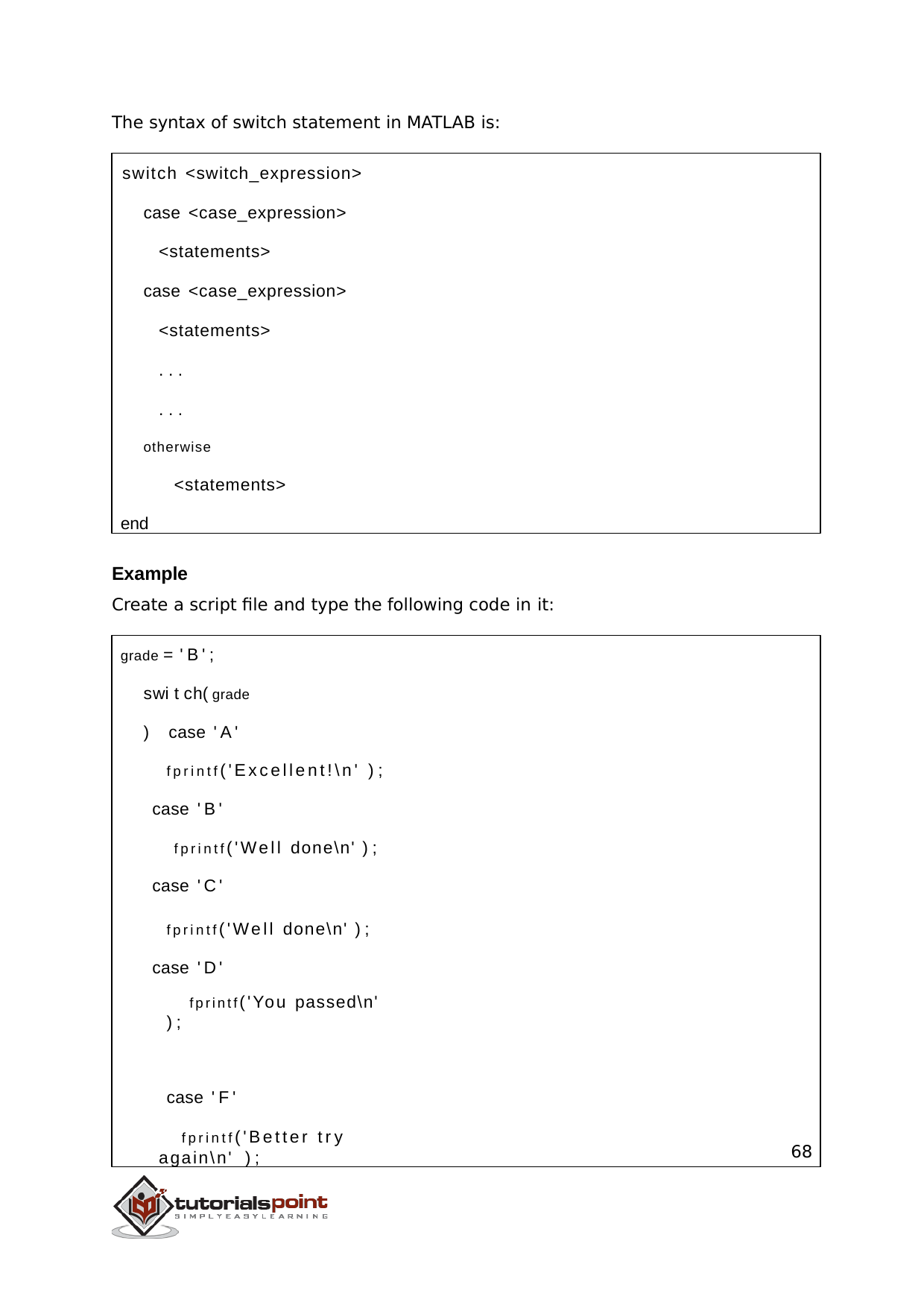

The syntax of switch statement in MATLAB is:
switch <switch_expression>

case <case_expression>

<statements>

case <case_expression>

<statements>

...

...

otherwise

<statements>

end
Example
Create a script file and type the following code in it:
grade = 'B';
switch(grade)  case 'A'
fprintf('Excellent!\n' );  case 'B'
fprintf('Well done\n' );  case 'C'
fprintf('Well done\n' );  case 'D'
fprintf('You passed\n' );

case 'F'

fprintf('Better try again\n' );
68